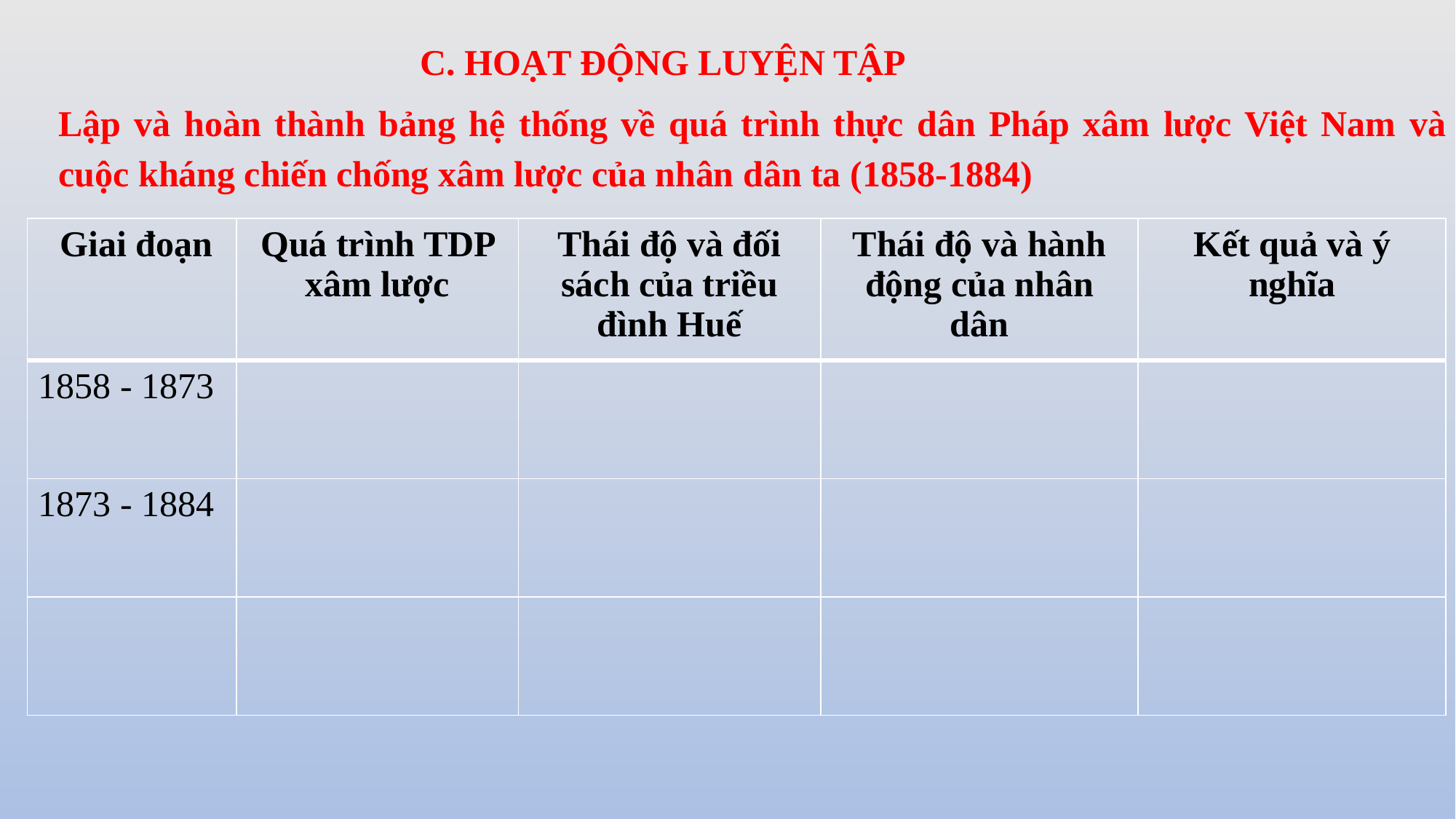

C. HOẠT ĐỘNG LUYỆN TẬP
Lập và hoàn thành bảng hệ thống về quá trình thực dân Pháp xâm lược Việt Nam và cuộc kháng chiến chống xâm lược của nhân dân ta (1858-1884)
| Giai đoạn | Quá trình TDP xâm lược | Thái độ và đối sách của triều đình Huế | Thái độ và hành động của nhân dân | Kết quả và ý nghĩa |
| --- | --- | --- | --- | --- |
| 1858 - 1873 |  |  |  |  |
| 1873 - 1884 |  |  |  |  |
|  |  |  |  |  |